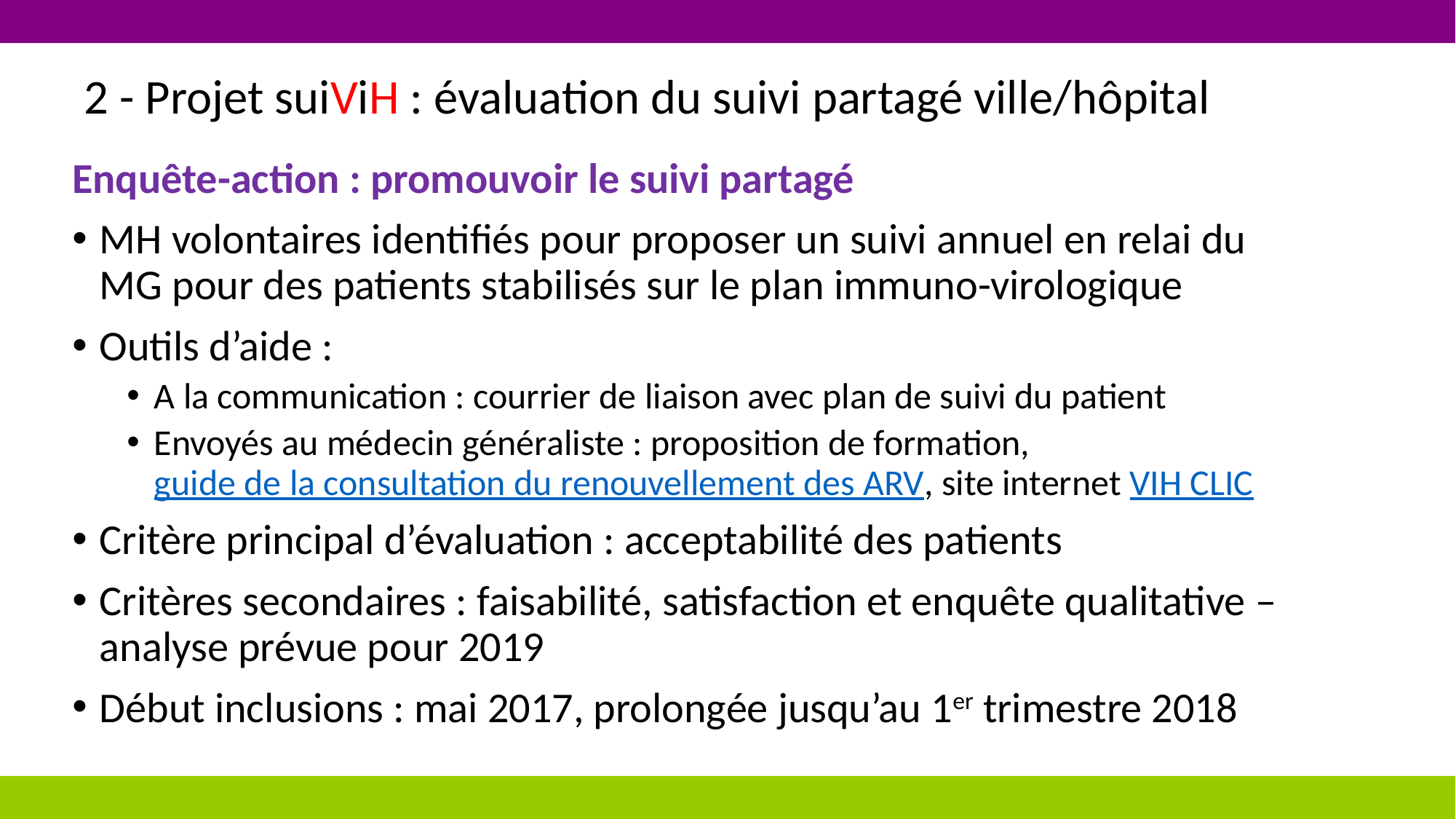

# 2 - Projet suiViH : évaluation du suivi partagé ville/hôpital
Enquête-action : promouvoir le suivi partagé
MH volontaires identifiés pour proposer un suivi annuel en relai du MG pour des patients stabilisés sur le plan immuno-virologique
Outils d’aide :
A la communication : courrier de liaison avec plan de suivi du patient
Envoyés au médecin généraliste : proposition de formation, guide de la consultation du renouvellement des ARV, site internet VIH CLIC
Critère principal d’évaluation : acceptabilité des patients
Critères secondaires : faisabilité, satisfaction et enquête qualitative – analyse prévue pour 2019
Début inclusions : mai 2017, prolongée jusqu’au 1er trimestre 2018